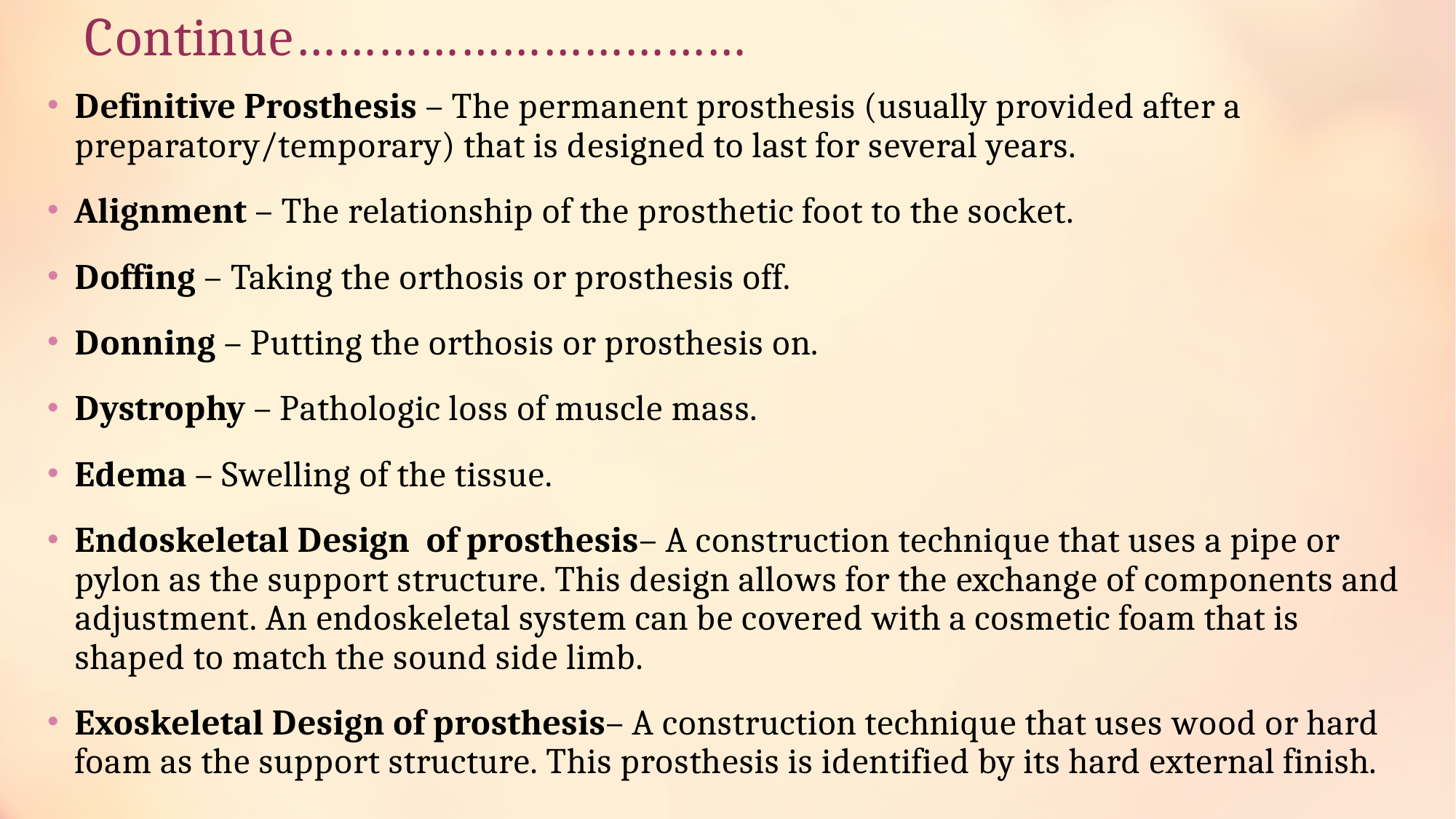

# Continue……………………………
Definitive Prosthesis – The permanent prosthesis (usually provided after a preparatory/temporary) that is designed to last for several years.
Alignment – The relationship of the prosthetic foot to the socket.
Doffing – Taking the orthosis or prosthesis off.
Donning – Putting the orthosis or prosthesis on.
Dystrophy – Pathologic loss of muscle mass.
Edema – Swelling of the tissue.
Endoskeletal Design  of prosthesis– A construction technique that uses a pipe or pylon as the support structure. This design allows for the exchange of components and adjustment. An endoskeletal system can be covered with a cosmetic foam that is shaped to match the sound side limb.
Exoskeletal Design of prosthesis– A construction technique that uses wood or hard foam as the support structure. This prosthesis is identified by its hard external finish.